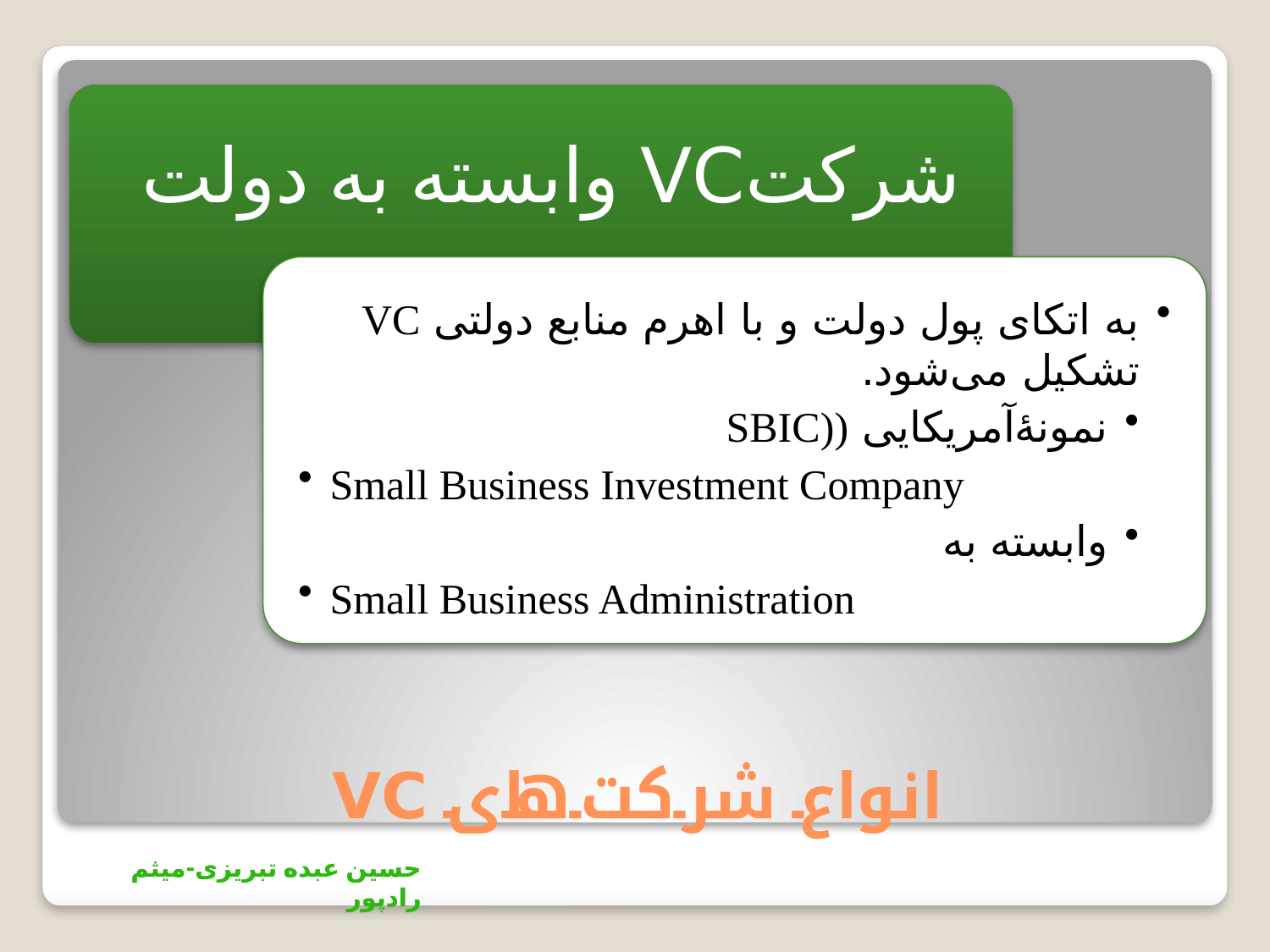

شركتVC وابسته به دولت
به اتكای پول دولت و با اهرم منابع دولتی VC تشكیل می‌شود.
نمونۀآمریكایی ((SBIC
Small Business Investment Company
وابسته به
Small Business Administration
# انواع شرکت‌های VC